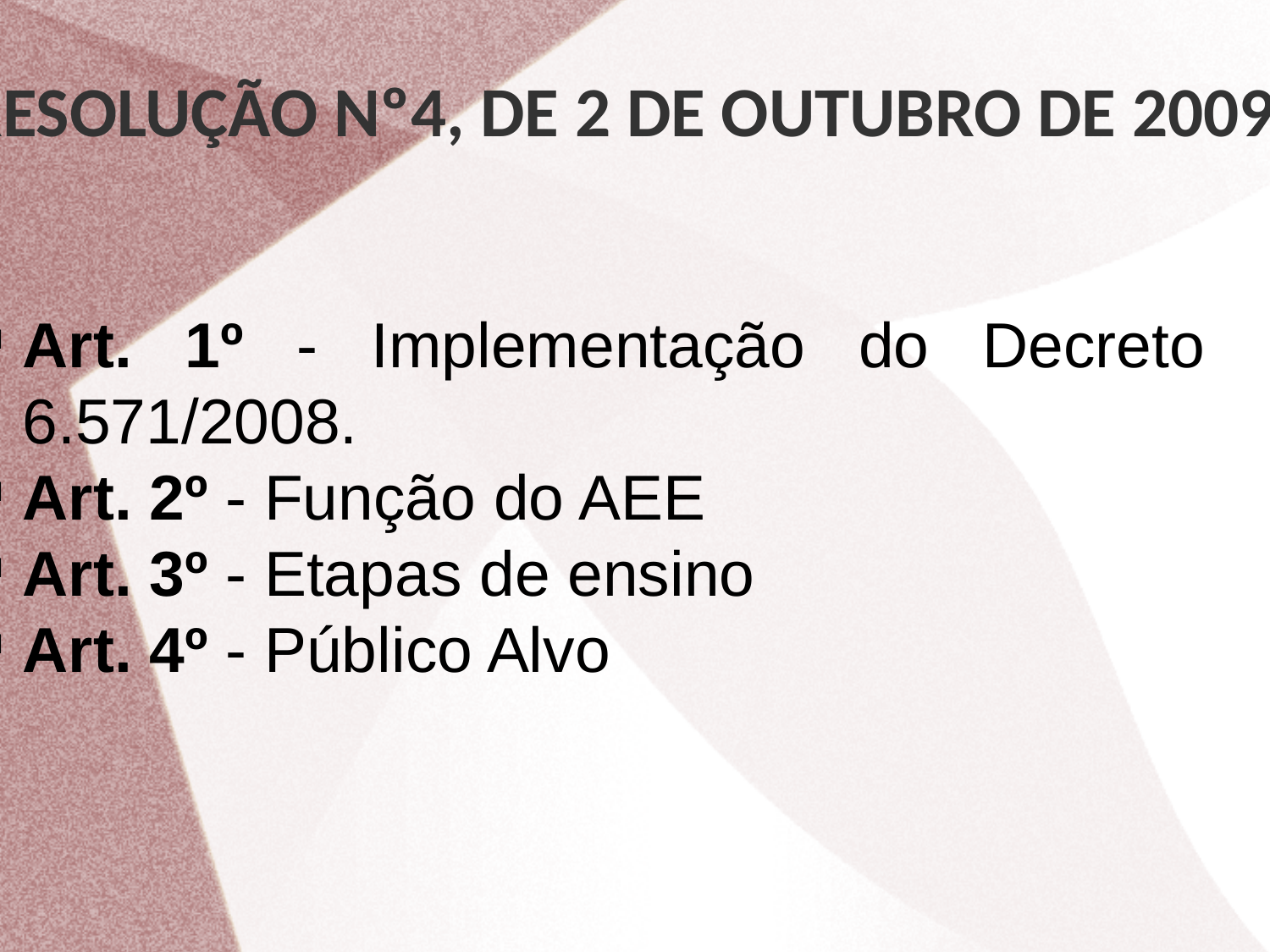

RESOLUÇÃO Nº4, DE 2 DE OUTUBRO DE 2009

Art. 1º - Implementação do Decreto 6.571/2008.
Art. 2º - Função do AEE
Art. 3º - Etapas de ensino
Art. 4º - Público Alvo